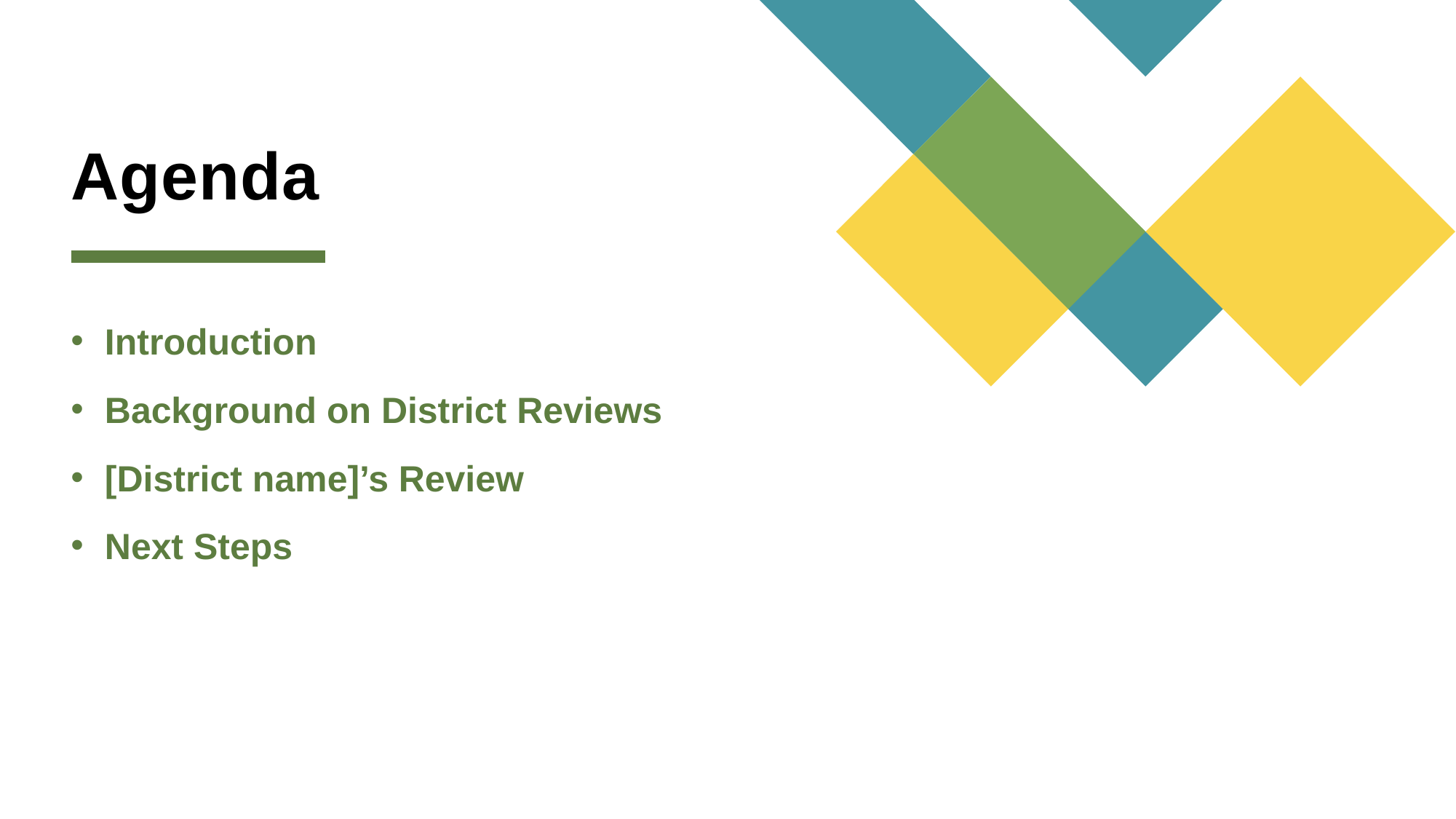

# Agenda
Introduction
Background on District Reviews
[District name]’s Review
Next Steps